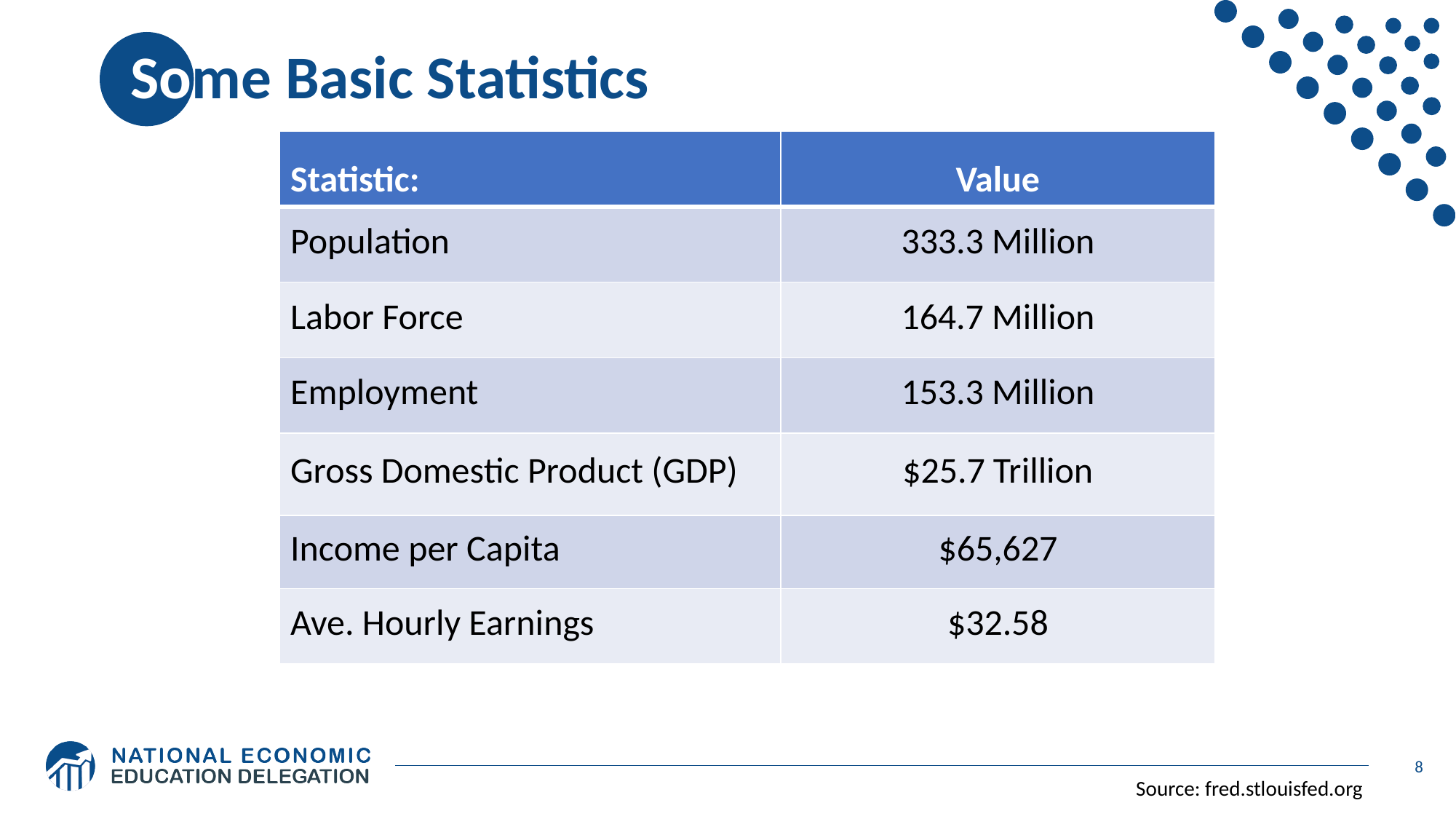

# Some Basic Statistics
| Statistic: | Value |
| --- | --- |
| Population | 333.3 Million |
| Labor Force | 164.7 Million |
| Employment | 153.3 Million |
| Gross Domestic Product (GDP) | $25.7 Trillion |
| Income per Capita | $65,627 |
| Ave. Hourly Earnings | $32.58 |
8
Source: fred.stlouisfed.org